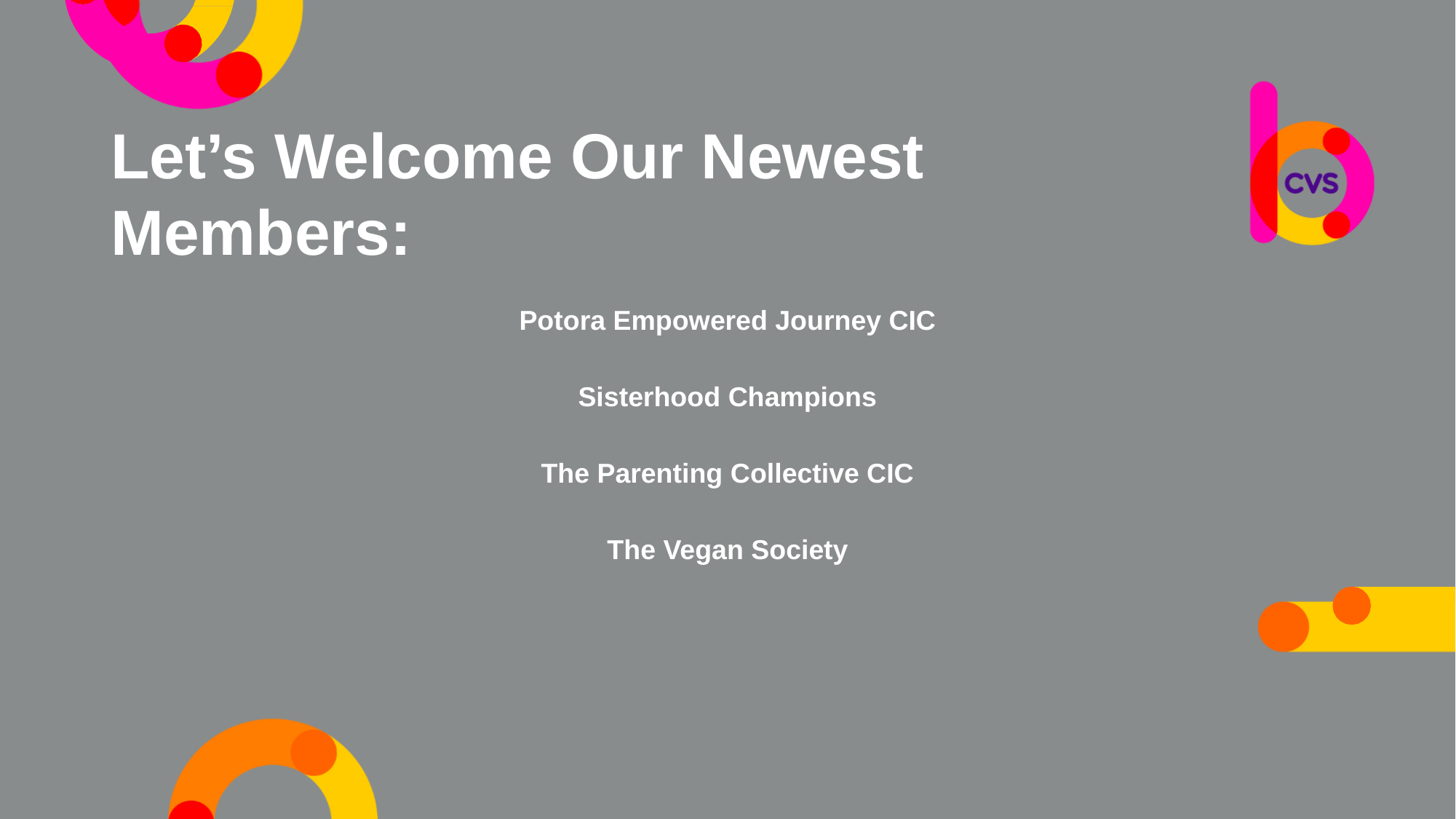

Let’s Welcome Our Newest Members:
Potora Empowered Journey CIC

Sisterhood Champions

The Parenting Collective CIC

The Vegan Society